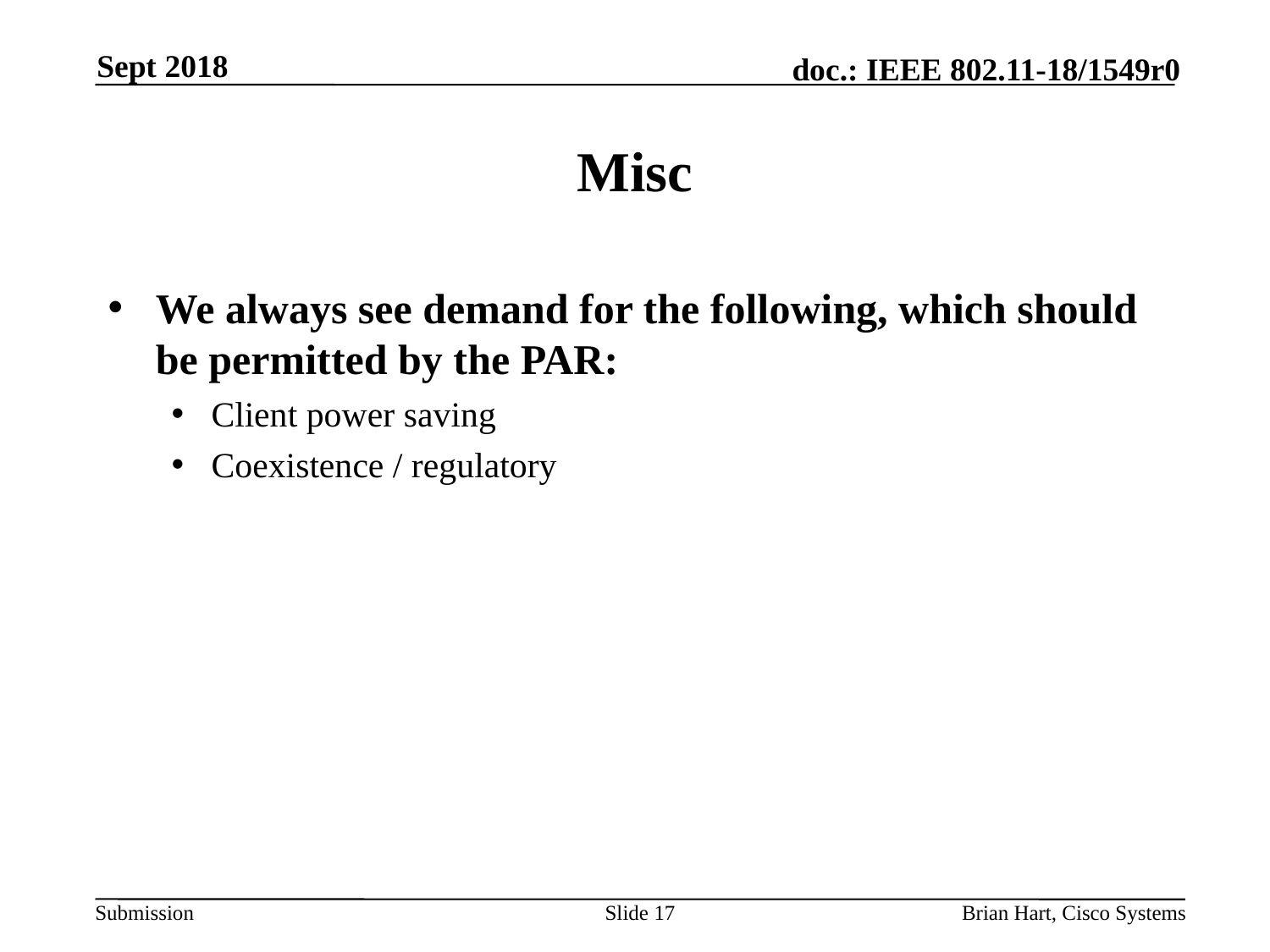

Sept 2018
# Misc
We always see demand for the following, which should be permitted by the PAR:
Client power saving
Coexistence / regulatory
Slide 17
Brian Hart, Cisco Systems